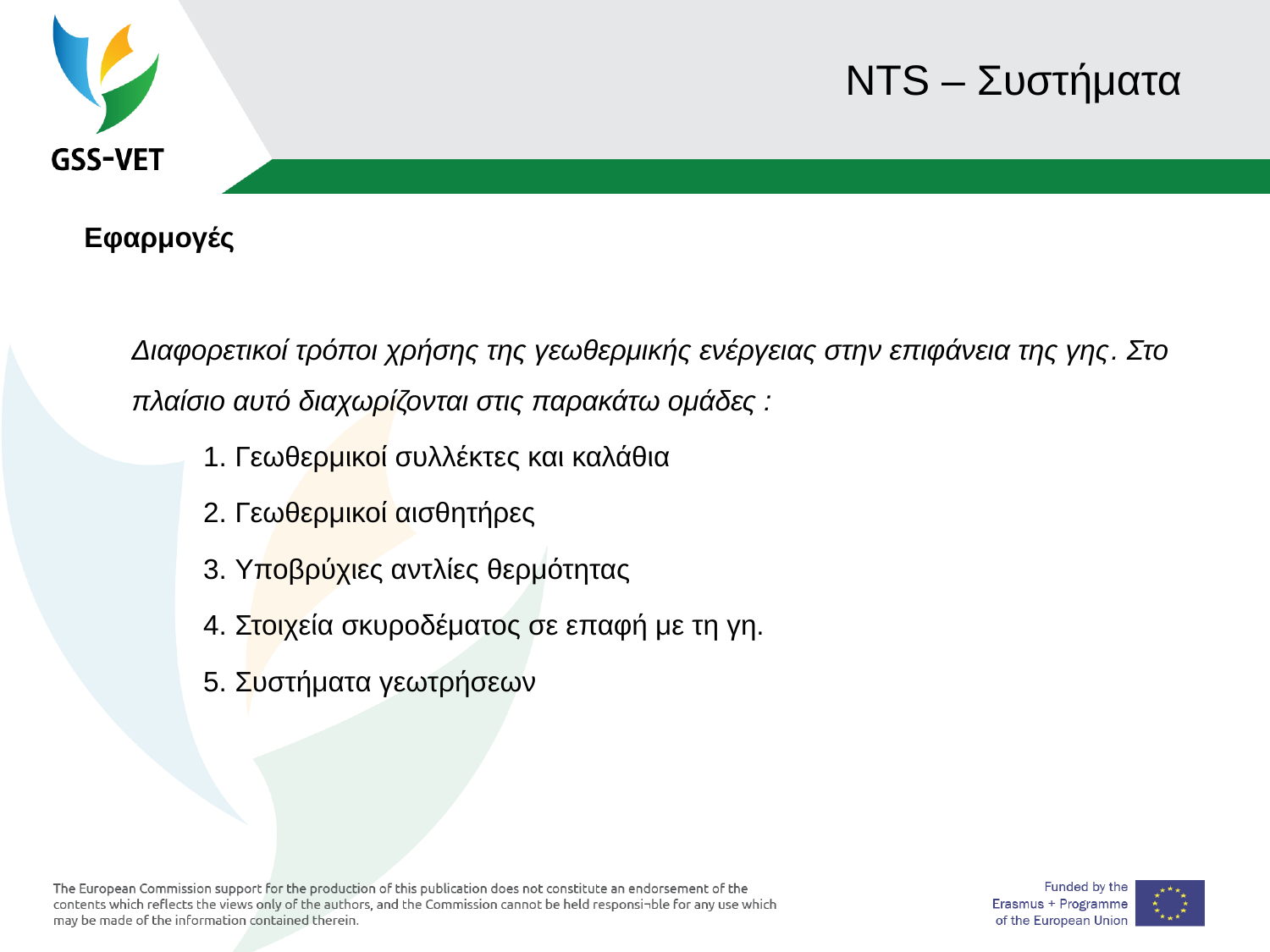

# NTS – Συστήματα
 Εφαρμογές

Διαφορετικοί τρόποι χρήσης της γεωθερμικής ενέργειας στην επιφάνεια της γης. Στο πλαίσιο αυτό διαχωρίζονται στις παρακάτω ομάδες :
Γεωθερμικοί συλλέκτες και καλάθια
Γεωθερμικοί αισθητήρες
Υποβρύχιες αντλίες θερμότητας
Στοιχεία σκυροδέματος σε επαφή με τη γη.
Συστήματα γεωτρήσεων